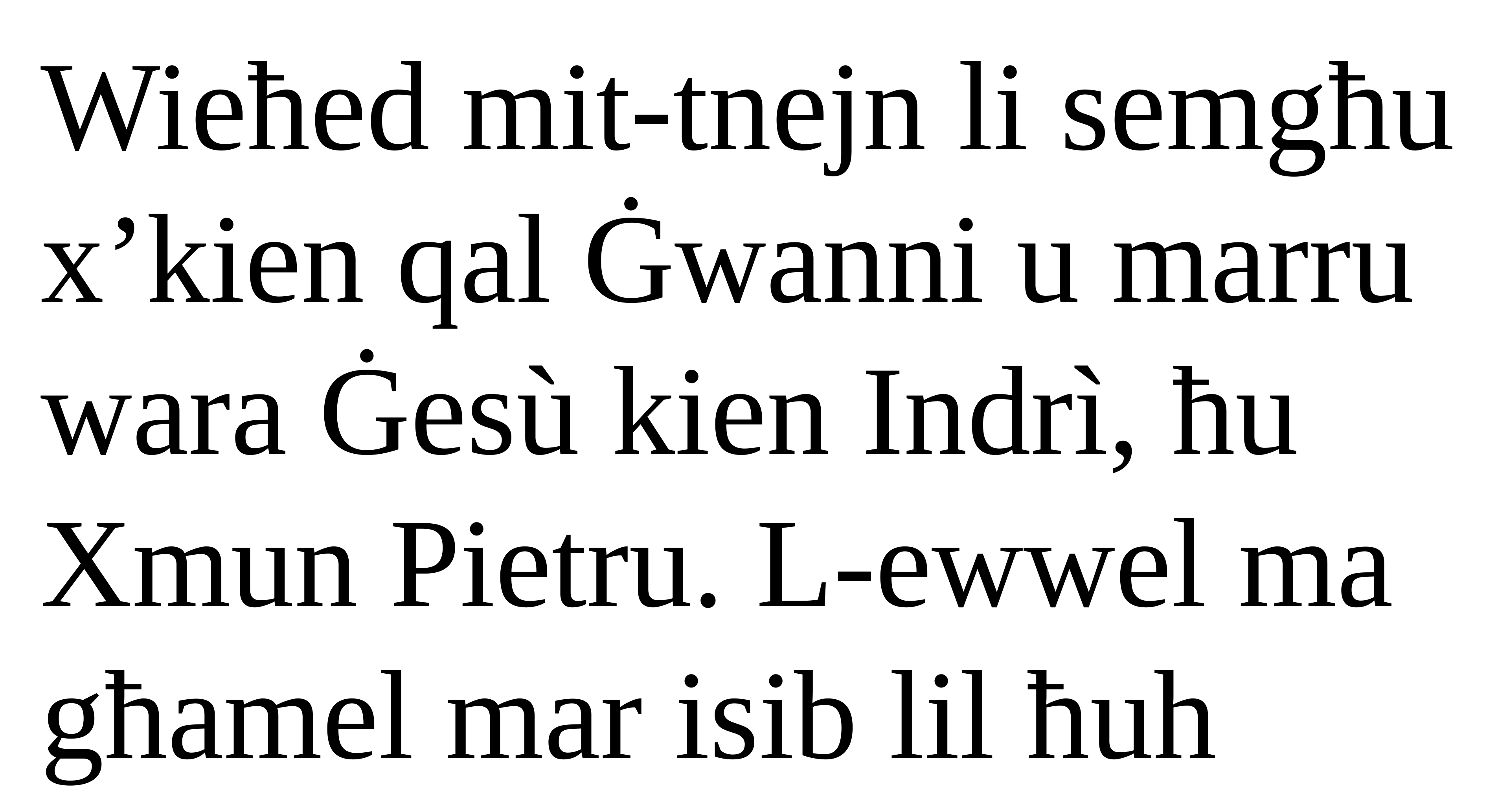

Wieħed mit-tnejn li semgħu x’kien qal Ġwanni u marru wara Ġesù kien Indrì, ħu Xmun Pietru. L-ewwel ma għamel mar isib lil ħuh